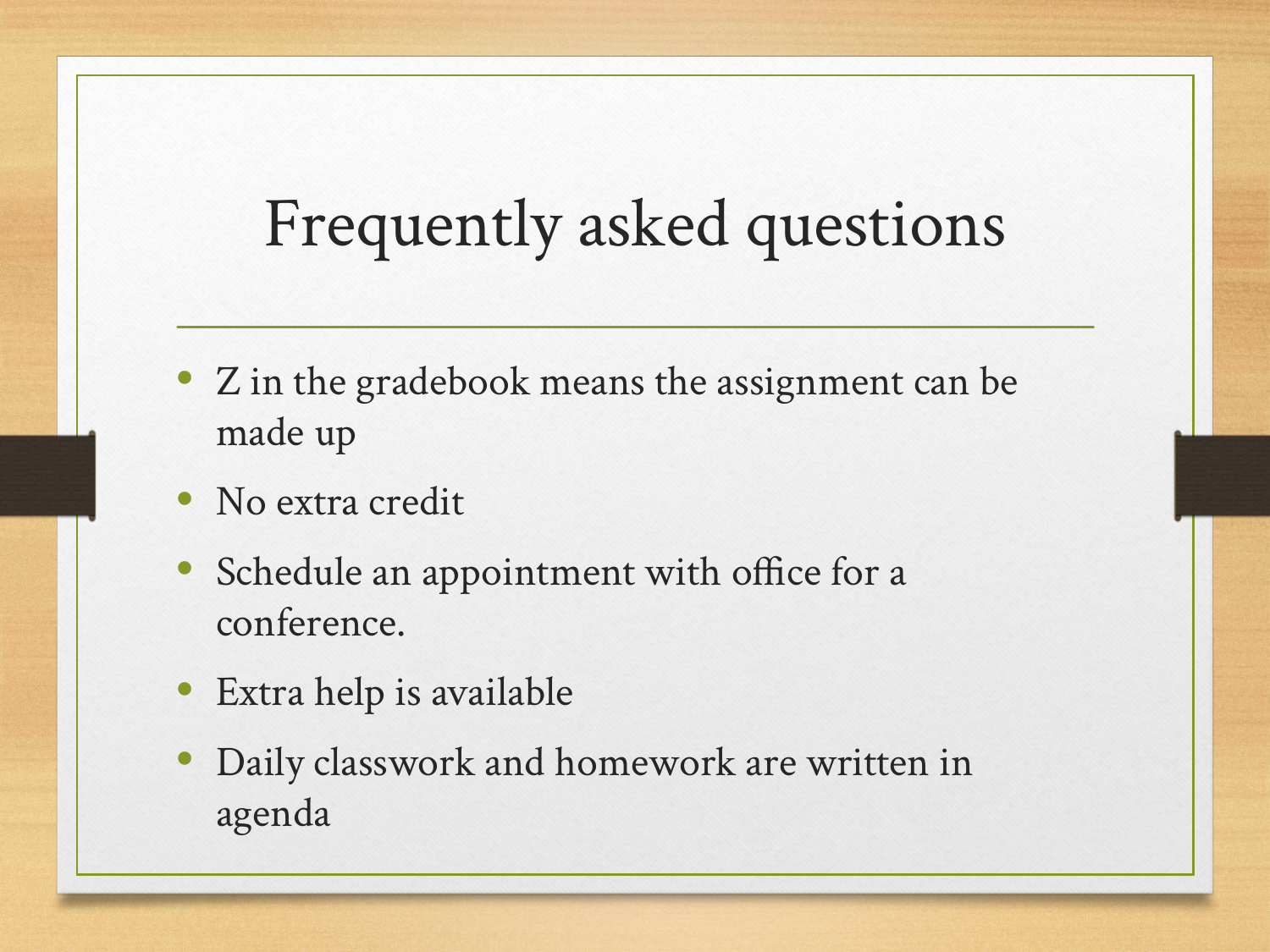

# Frequently asked questions
Z in the gradebook means the assignment can be made up
No extra credit
Schedule an appointment with office for a conference.
Extra help is available
Daily classwork and homework are written in agenda